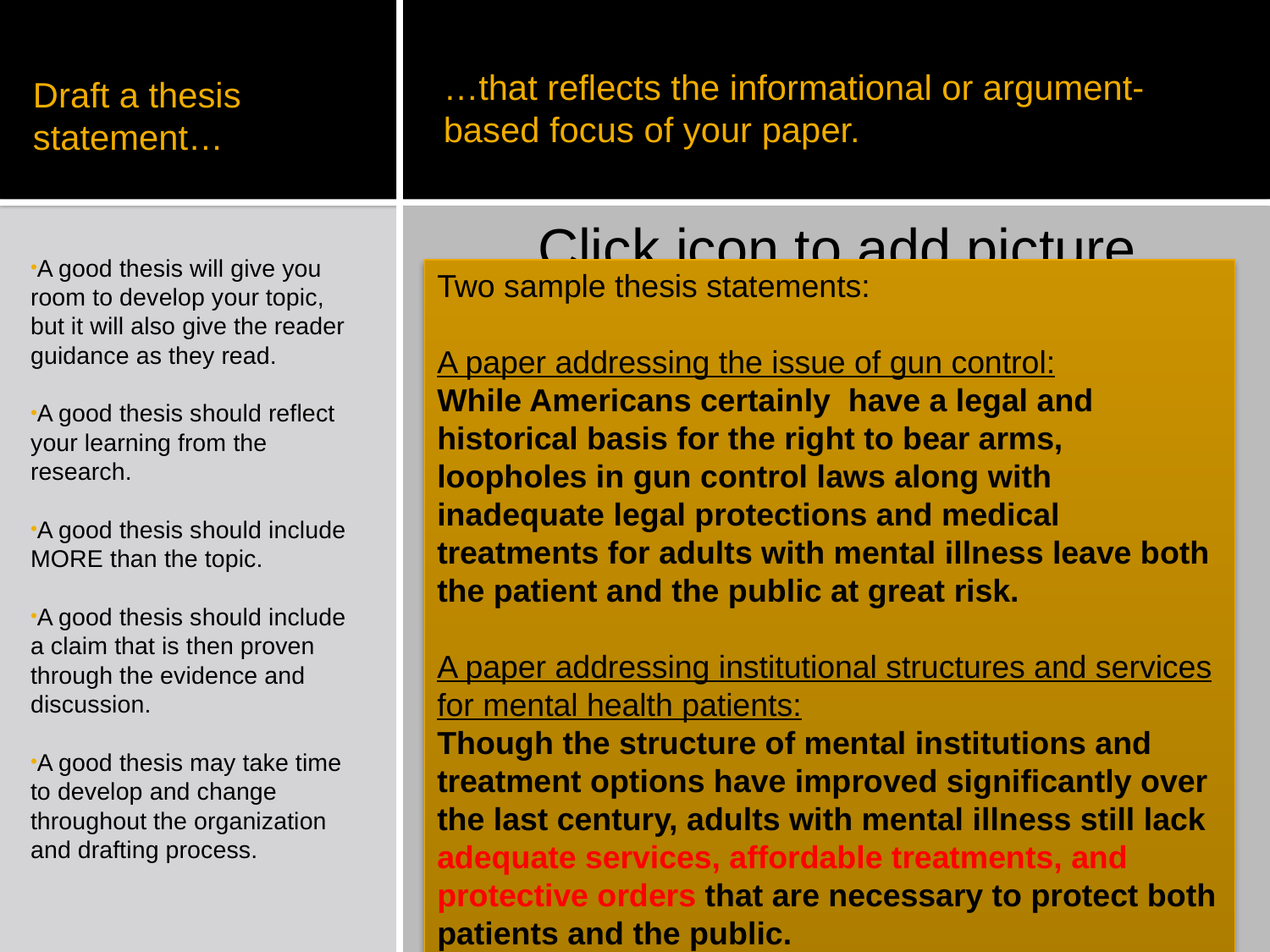

# Draft a thesis statement…
…that reflects the informational or argument-based focus of your paper.

A good thesis will give you room to develop your topic, but it will also give the reader guidance as they read.

A good thesis should reflect your learning from the research.

A good thesis should include MORE than the topic.

A good thesis should include a claim that is then proven through the evidence and discussion.

A good thesis may take time to develop and change throughout the organization and drafting process.
Two sample thesis statements:

A paper addressing the issue of gun control:
While Americans certainly  have a legal and historical basis for the right to bear arms, loopholes in gun control laws along with inadequate legal protections and medical treatments for adults with mental illness leave both the patient and the public at great risk.

A paper addressing institutional structures and services for mental health patients:
Though the structure of mental institutions and treatment options have improved significantly over the last century, adults with mental illness still lack adequate services, affordable treatments, and protective orders that are necessary to protect both patients and the public.